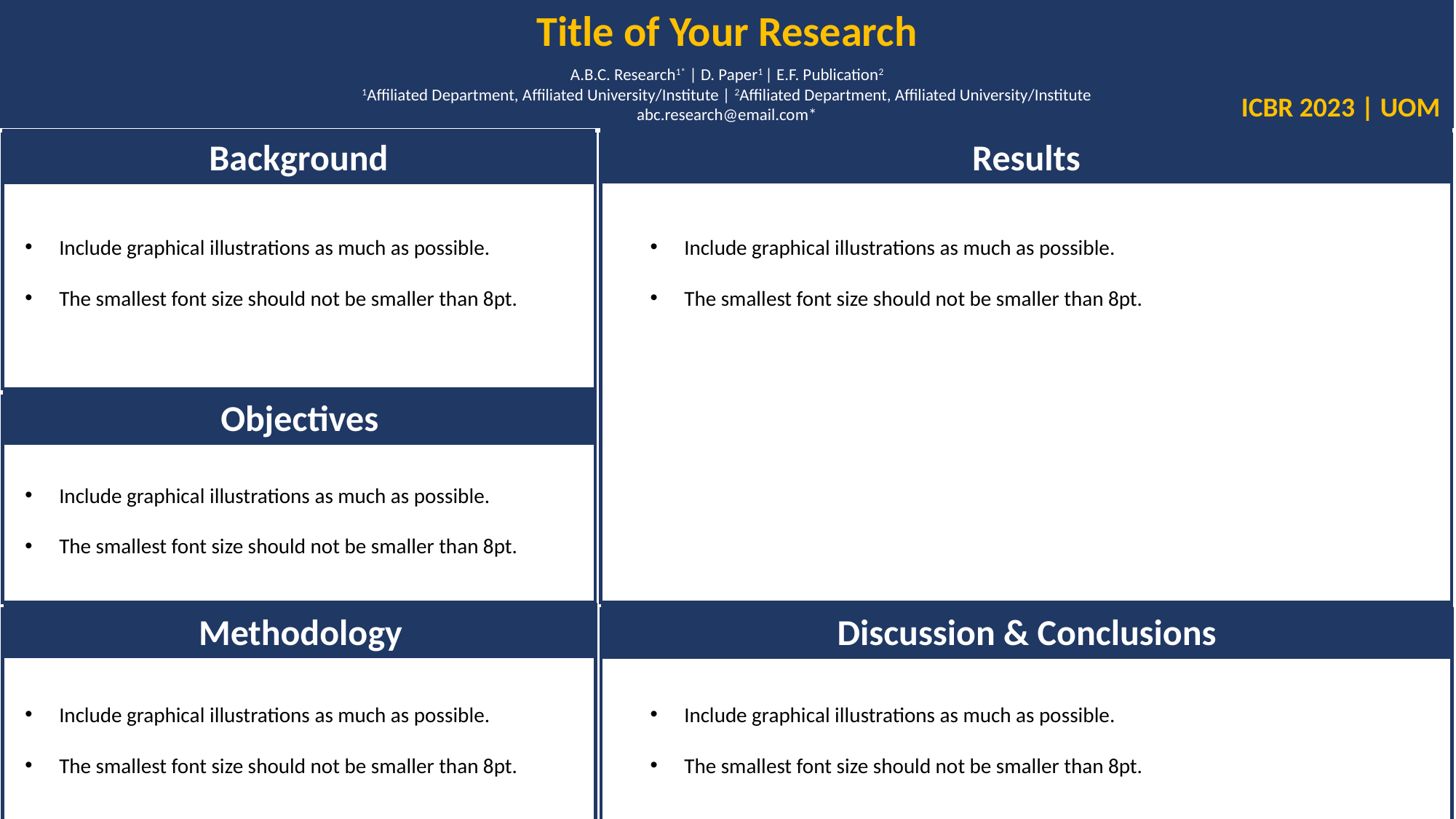

Title of Your Research
A.B.C. Research1* | D. Paper1 | E.F. Publication2
1Affiliated Department, Affiliated University/Institute | 2Affiliated Department, Affiliated University/Institute
abc.research@email.com*
ICBR 2023 | UOM

Results
Background
Objectives

Methodology

Discussion & Conclusions
Include graphical illustrations as much as possible.

The smallest font size should not be smaller than 8pt.
Include graphical illustrations as much as possible.

The smallest font size should not be smaller than 8pt.
Include graphical illustrations as much as possible.

The smallest font size should not be smaller than 8pt.
Include graphical illustrations as much as possible.

The smallest font size should not be smaller than 8pt.
Include graphical illustrations as much as possible.

The smallest font size should not be smaller than 8pt.